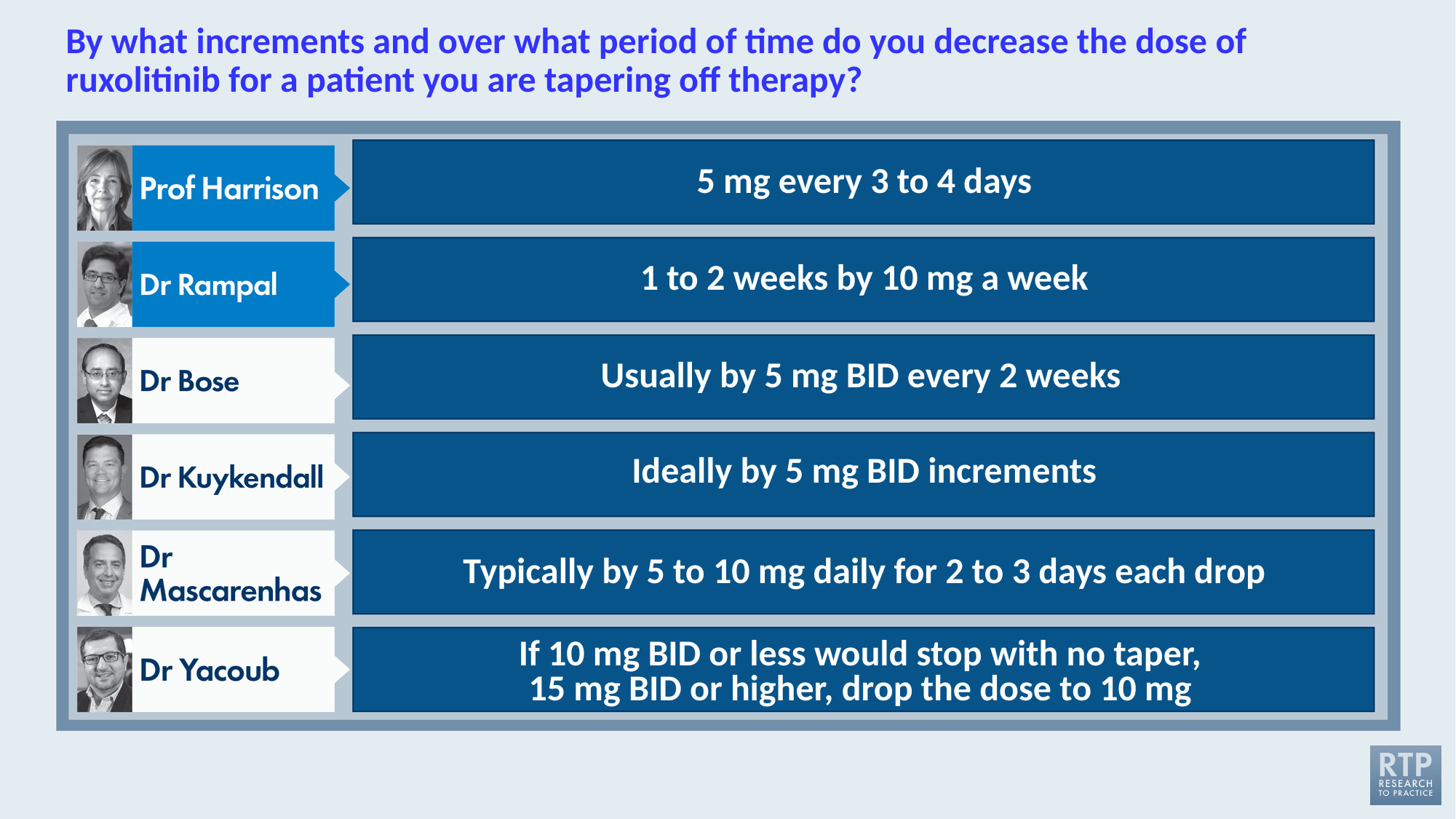

# By what increments and over what period of time do you decrease the dose of ruxolitinib for a patient you are tapering off therapy?
5 mg every 3 to 4 days
1 to 2 weeks by 10 mg a week
Usually by 5 mg BID every 2 weeks
Ideally by 5 mg BID increments
Typically by 5 to 10 mg daily for 2 to 3 days each drop
If 10 mg BID or less would stop with no taper,
15 mg BID or higher, drop the dose to 10 mg